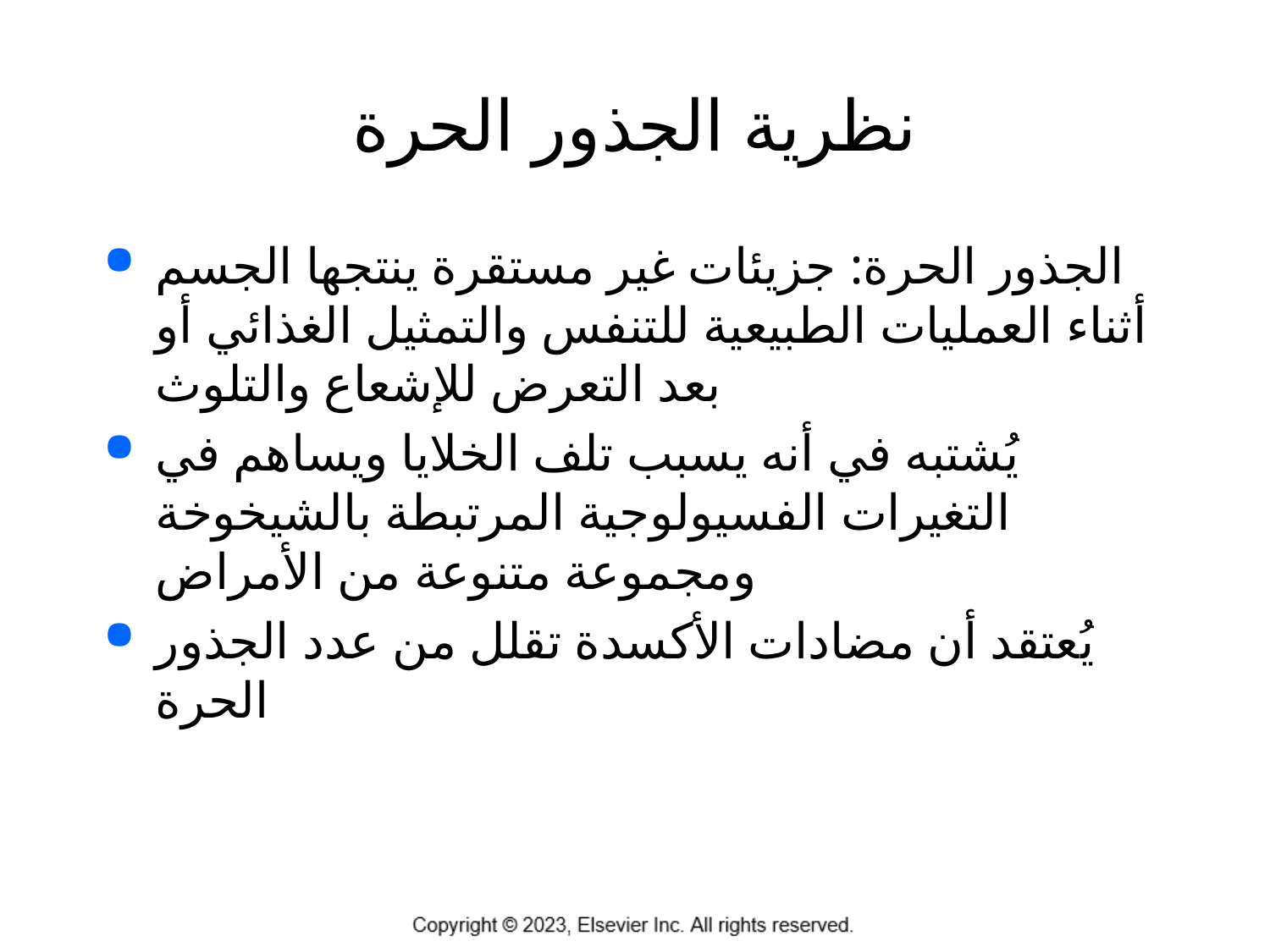

# نظرية الجذور الحرة
الجذور الحرة: جزيئات غير مستقرة ينتجها الجسم أثناء العمليات الطبيعية للتنفس والتمثيل الغذائي أو بعد التعرض للإشعاع والتلوث
يُشتبه في أنه يسبب تلف الخلايا ويساهم في التغيرات الفسيولوجية المرتبطة بالشيخوخة ومجموعة متنوعة من الأمراض
يُعتقد أن مضادات الأكسدة تقلل من عدد الجذور الحرة